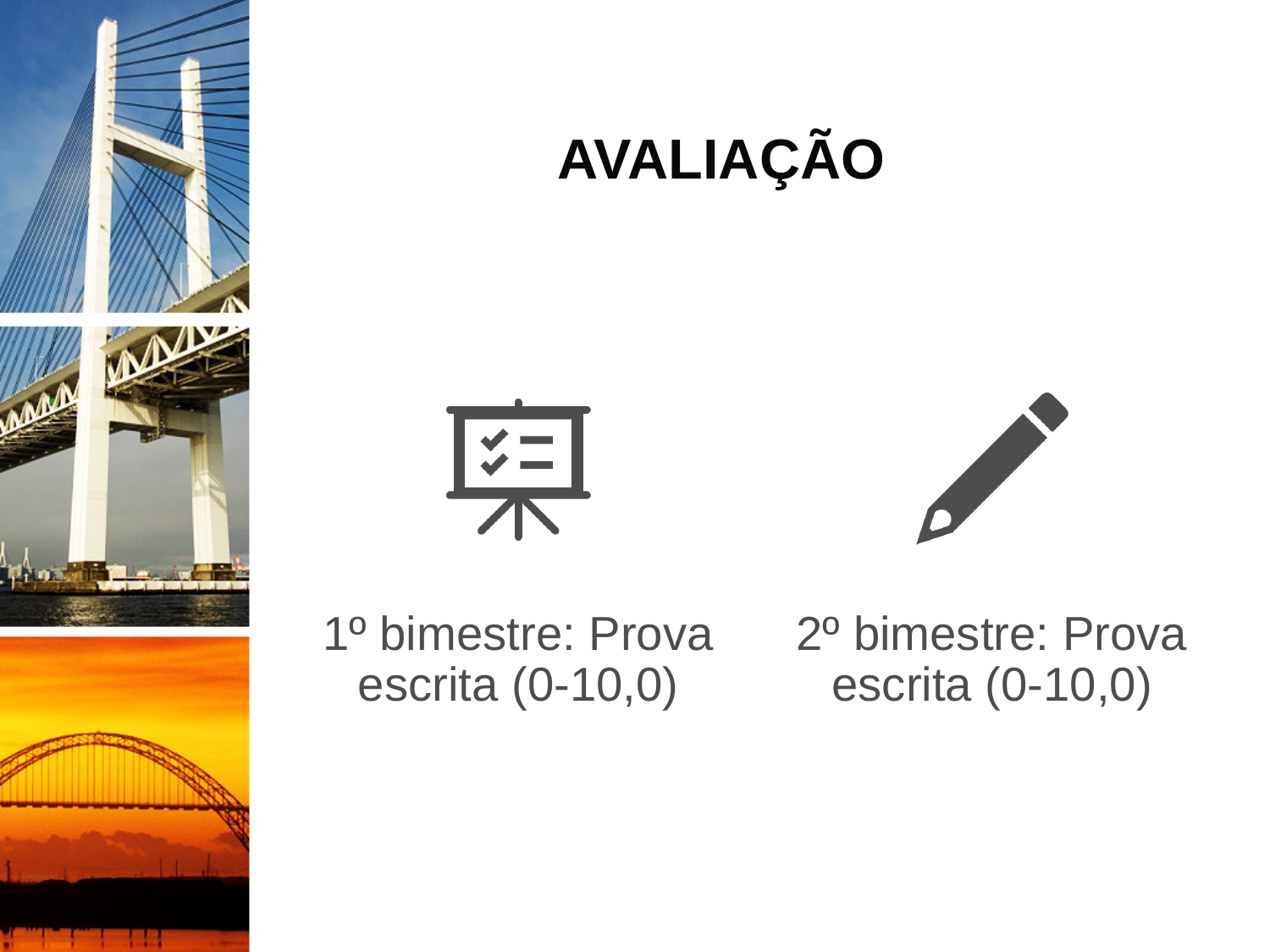

# AVALIAÇÃO
1º bimestre: Prova escrita (0-10,0)
2º bimestre: Prova escrita (0-10,0)